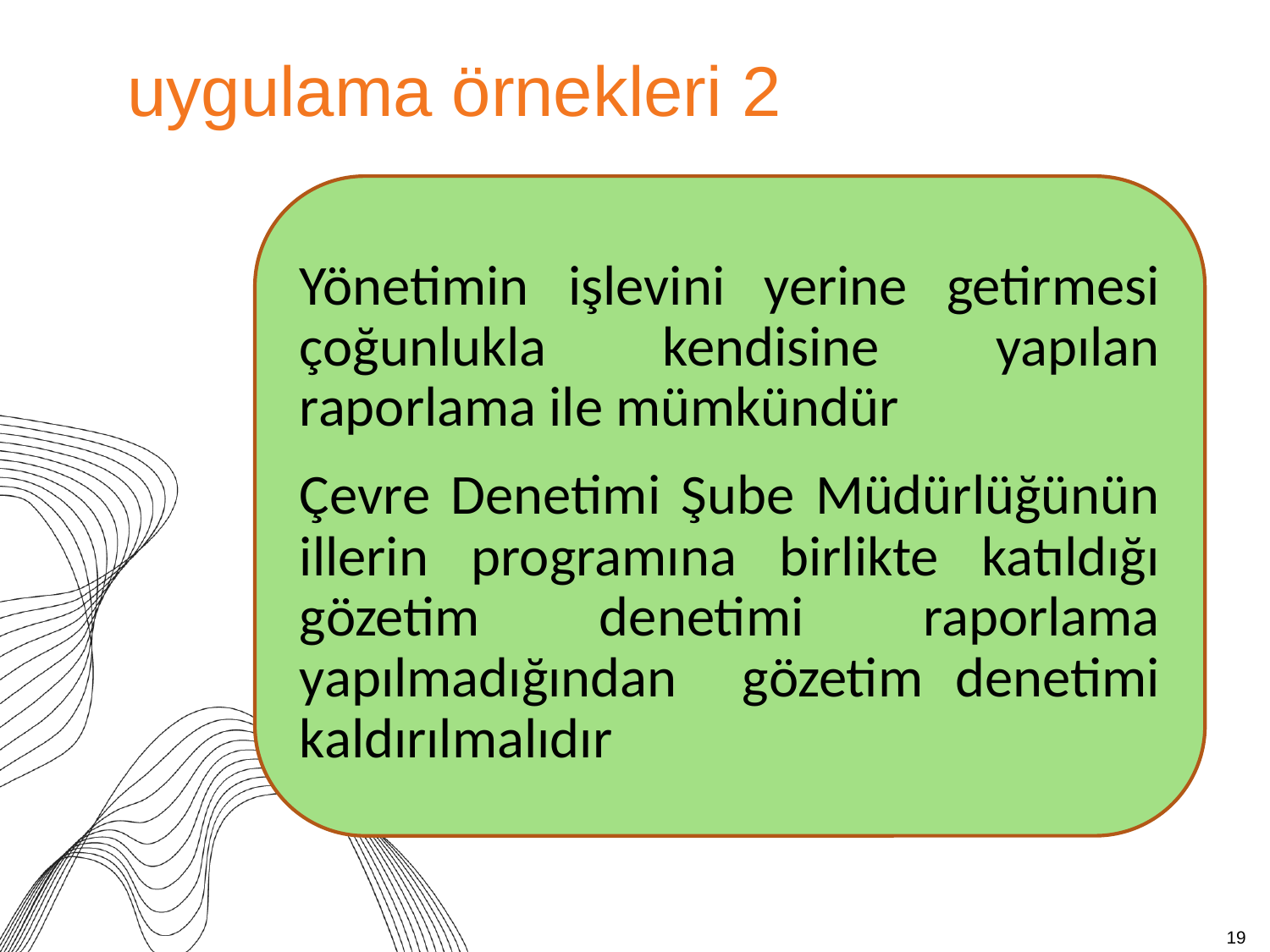

# uygulama örnekleri 2

Yönetimin işlevini yerine getirmesi çoğunlukla kendisine yapılan raporlama ile mümkündür
Çevre Denetimi Şube Müdürlüğünün illerin programına birlikte katıldığı gözetim denetimi raporlama yapılmadığından  gözetim denetimi kaldırılmalıdır